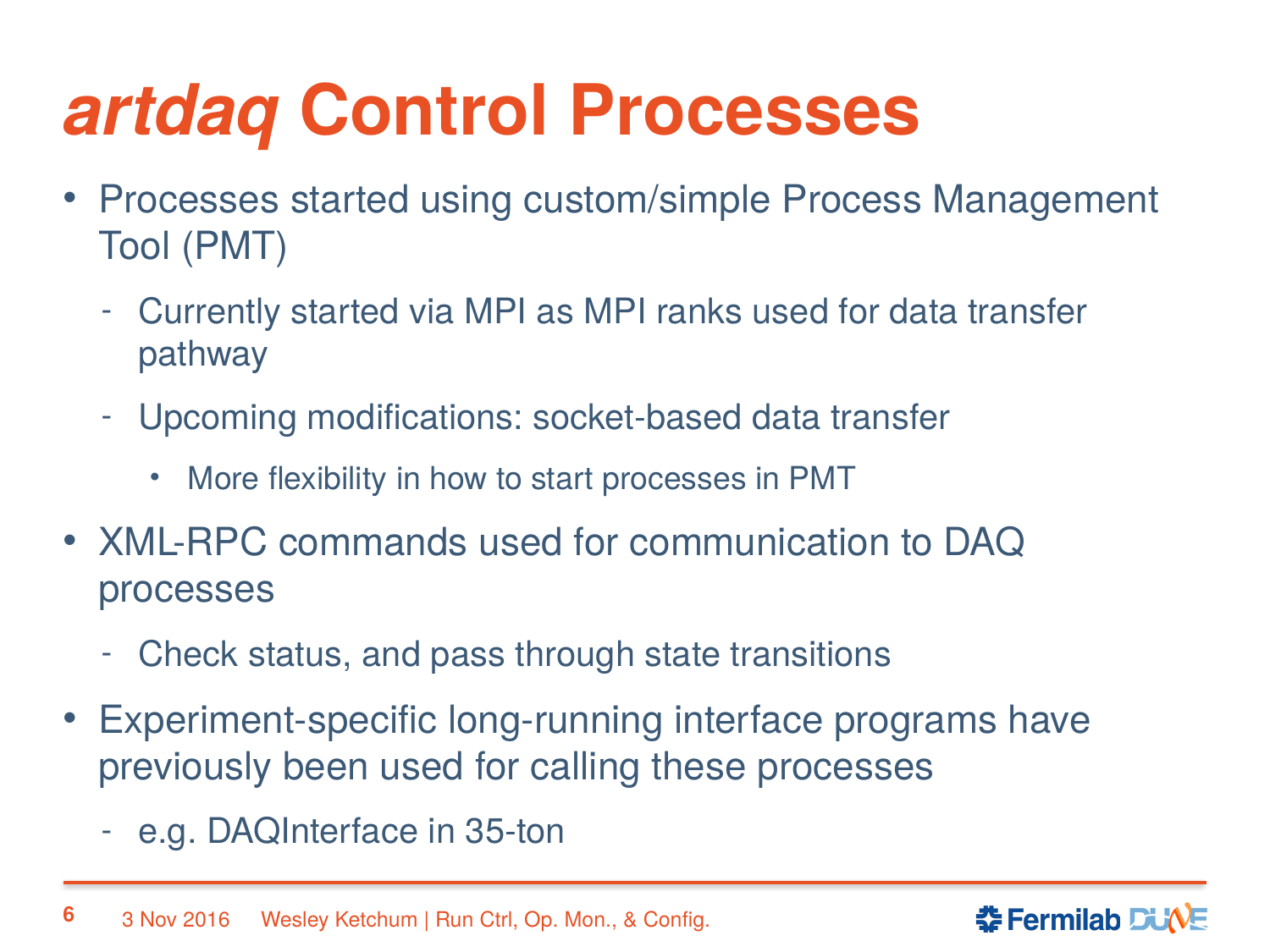

# artdaq Control Processes
Processes started using custom/simple Process Management Tool (PMT)
Currently started via MPI as MPI ranks used for data transfer pathway
Upcoming modifications: socket-based data transfer
More flexibility in how to start processes in PMT
XML-RPC commands used for communication to DAQ processes
Check status, and pass through state transitions
Experiment-specific long-running interface programs have previously been used for calling these processes
e.g. DAQInterface in 35-ton
6
3 Nov 2016
Wesley Ketchum | Run Ctrl, Op. Mon., & Config.